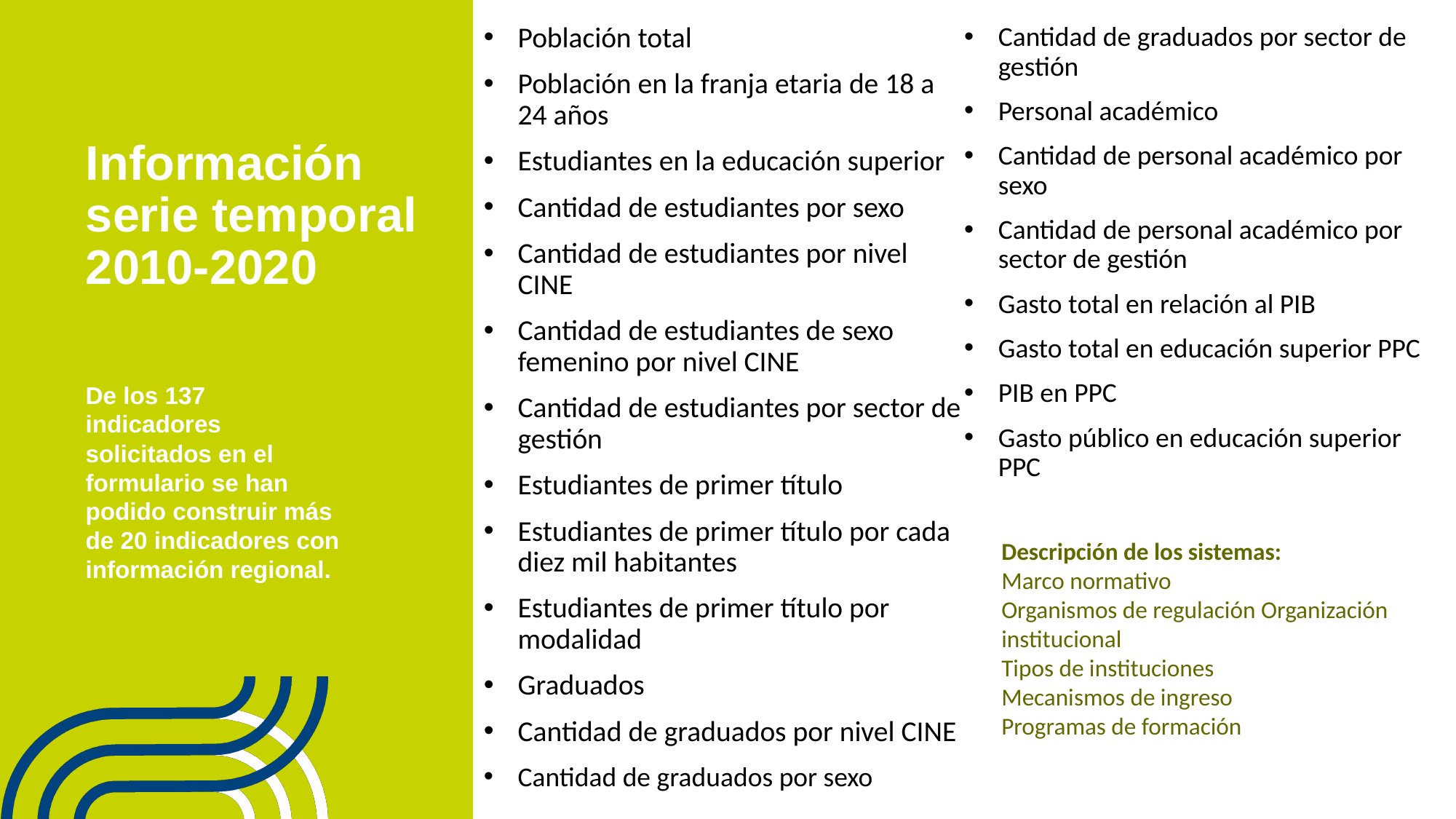

Población total
Población en la franja etaria de 18 a 24 años
Estudiantes en la educación superior
Cantidad de estudiantes por sexo
Cantidad de estudiantes por nivel CINE
Cantidad de estudiantes de sexo femenino por nivel CINE
Cantidad de estudiantes por sector de gestión
Estudiantes de primer título
Estudiantes de primer título por cada diez mil habitantes
Estudiantes de primer título por modalidad
Graduados
Cantidad de graduados por nivel CINE
Cantidad de graduados por sexo
Cantidad de graduados por sector de gestión
Personal académico
Cantidad de personal académico por sexo
Cantidad de personal académico por sector de gestión
Gasto total en relación al PIB
Gasto total en educación superior PPC
PIB en PPC
Gasto público en educación superior PPC

# Información serie temporal 2010-2020
De los 137 indicadores solicitados en el formulario se han podido construir más de 20 indicadores con información regional.
Descripción de los sistemas:
Marco normativo
Organismos de regulación Organización institucional
Tipos de instituciones
Mecanismos de ingreso
Programas de formación